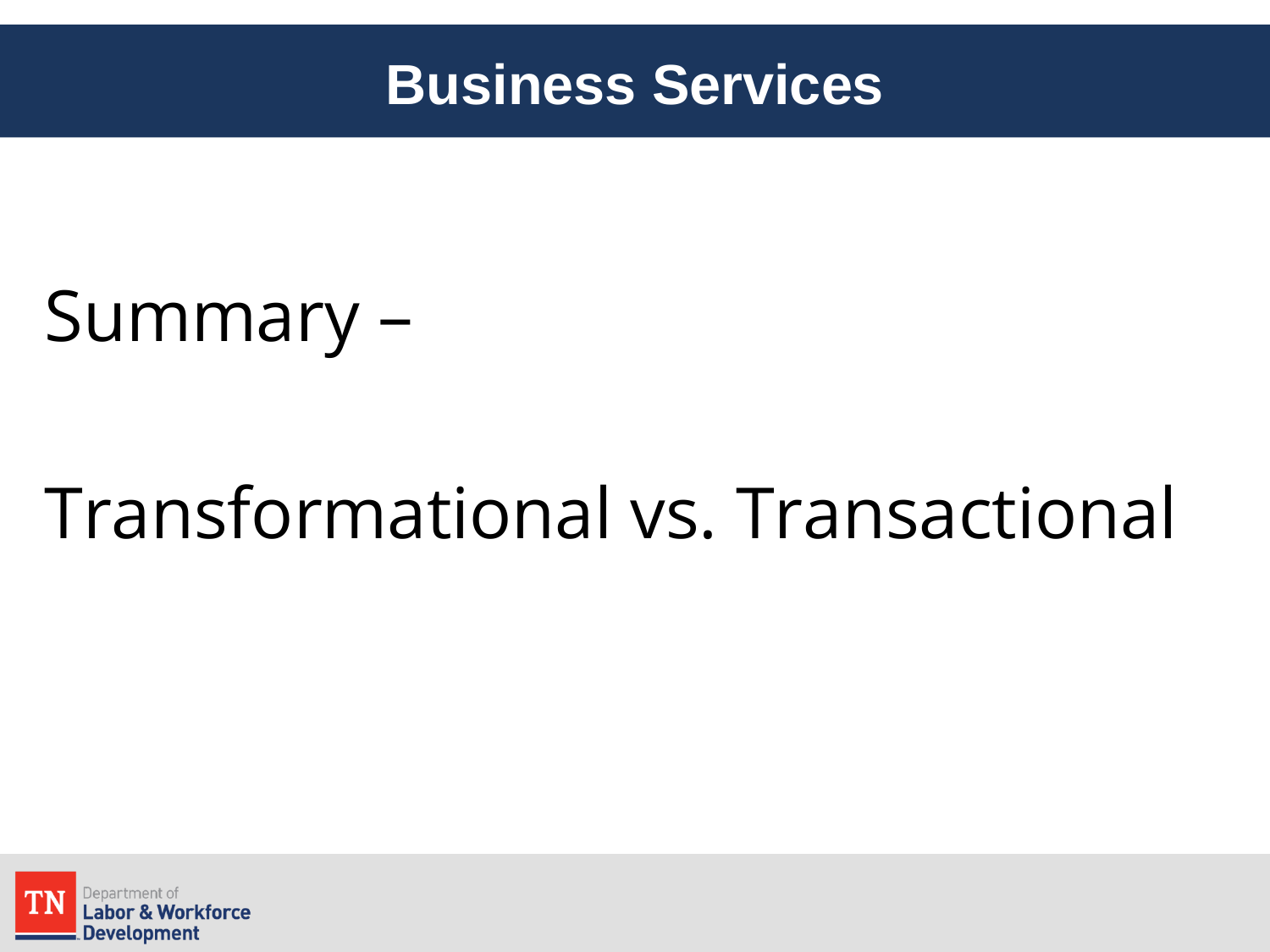

# Business Services

Summary –

Transformational vs. Transactional